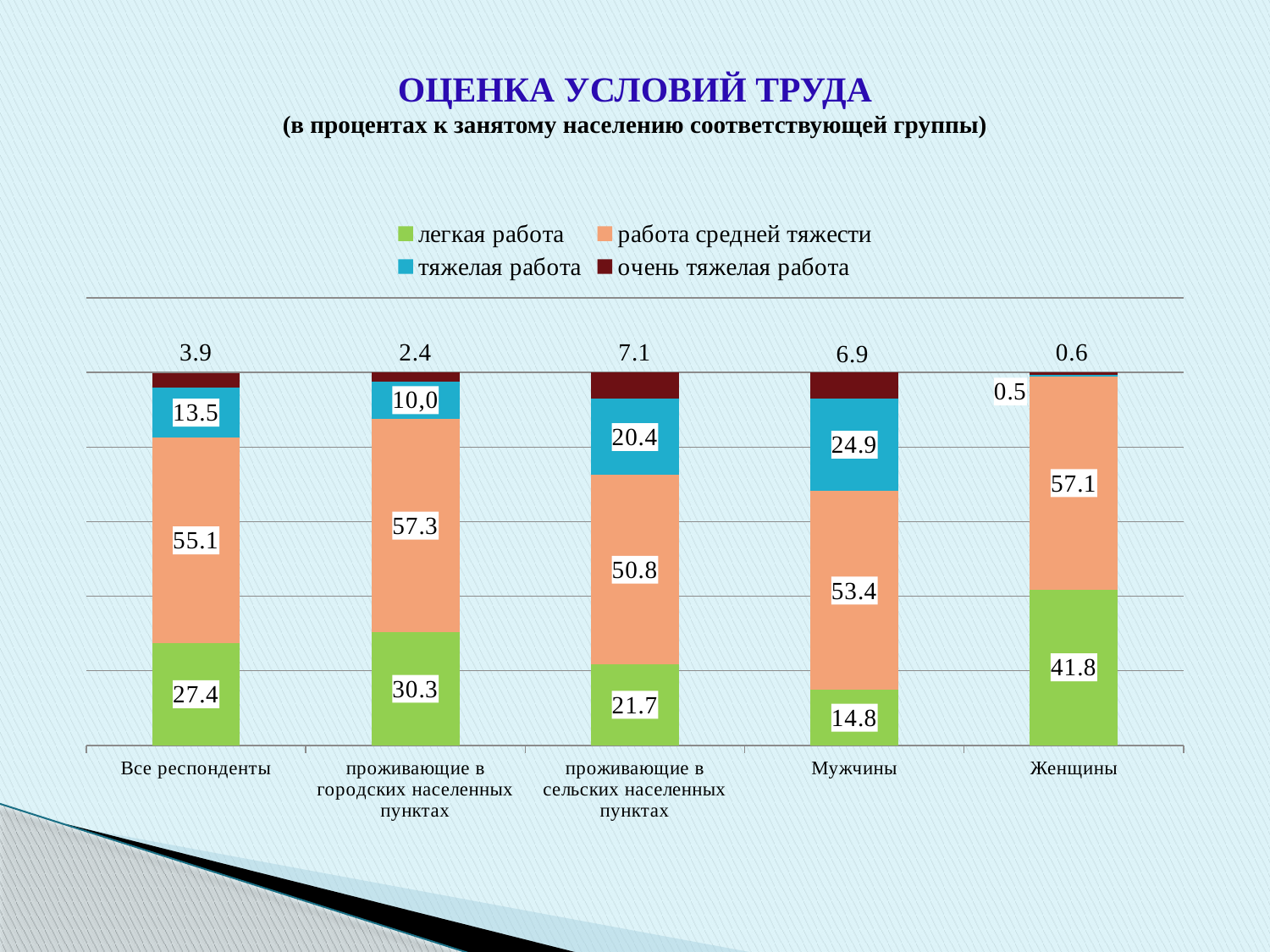

# ОЦЕНКА УСЛОВИЙ ТРУДА (в процентах к занятому населению соответствующей группы)

### Chart

| Category | легкая работа | работа средней тяжести | тяжелая работа | очень тяжелая работа |
|---|---|---|---|---|
| Все респонденты | 27.4 | 55.1 | 13.5 | 3.9 |
| проживающие в городских населенных пунктах | 30.3 | 57.3 | 10.0 | 2.4 |
| проживающие в сельских населенных пунктах | 21.7 | 50.8 | 20.4 | 7.1 |
| Мужчины | 14.8 | 53.4 | 24.9 | 6.9 |
| Женщины | 41.8 | 57.1 | 0.5 | 0.6000000000000004 |